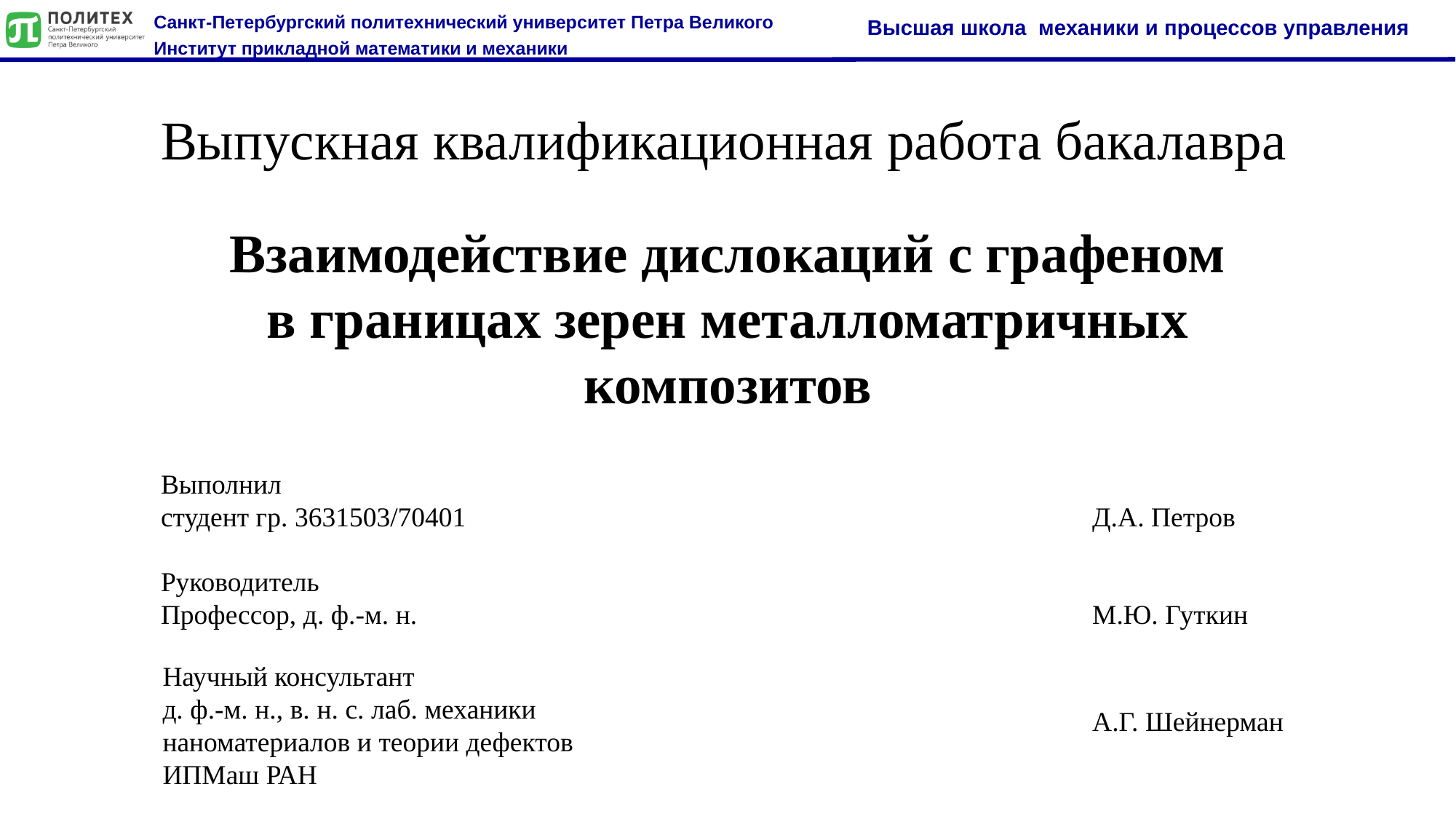

Выпускная квалификационная работа бакалавра
Взаимодействие дислокаций с графеном в границах зерен металломатричных композитов
Выполнил
студент гр. 3631503/70401
Д.А. Петров
Руководитель
Профессор, д. ф.-м. н.
М.Ю. Гуткин
Научный консультант
д. ф.-м. н., в. н. с. лаб. механики наноматериалов и теории дефектов ИПМаш РАН
А.Г. Шейнерман